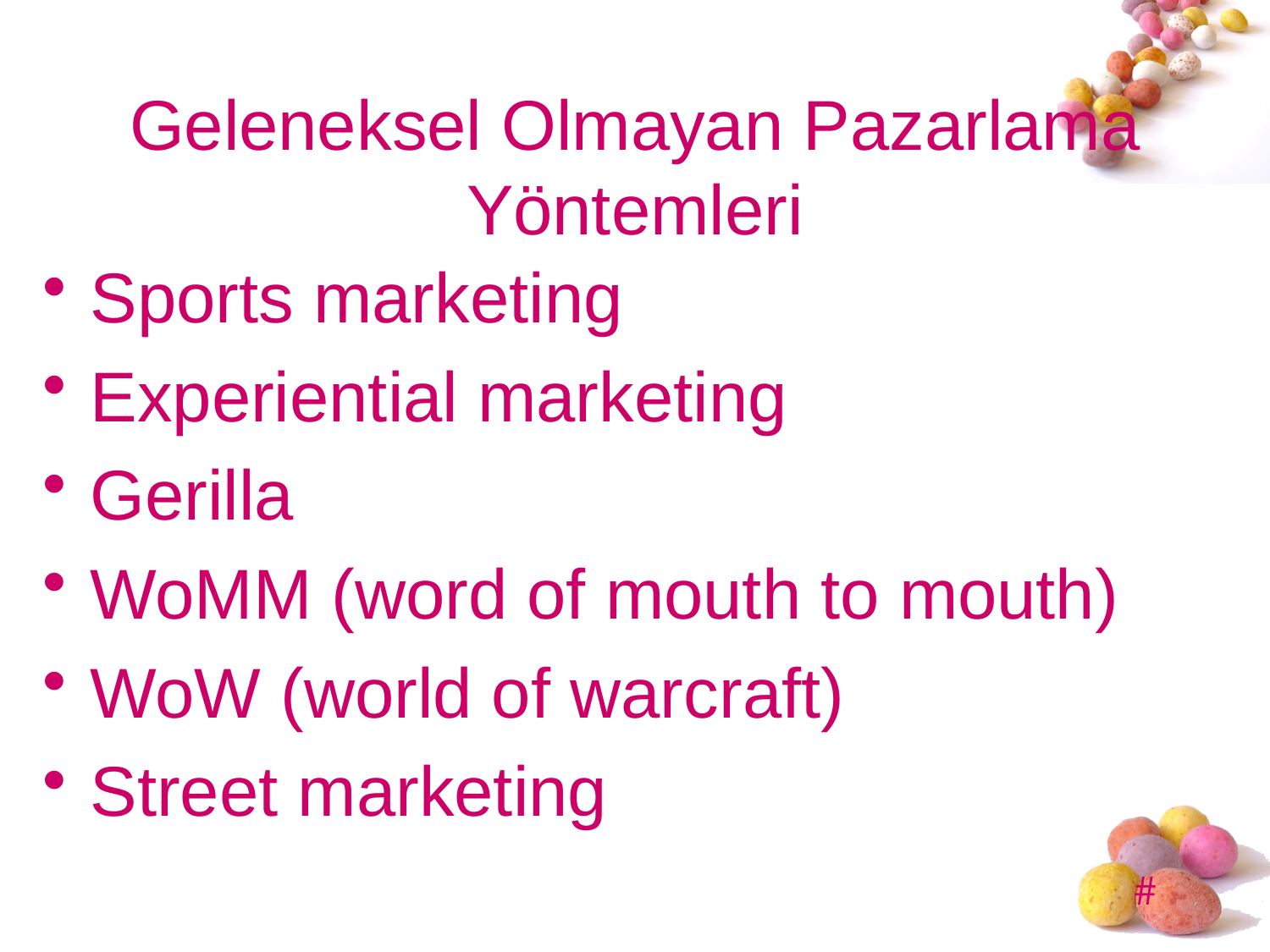

# Geleneksel Olmayan Pazarlama Yöntemleri
Sports marketing
Experiential marketing
Gerilla
WoMM (word of mouth to mouth)
WoW (world of warcraft)
Street marketing